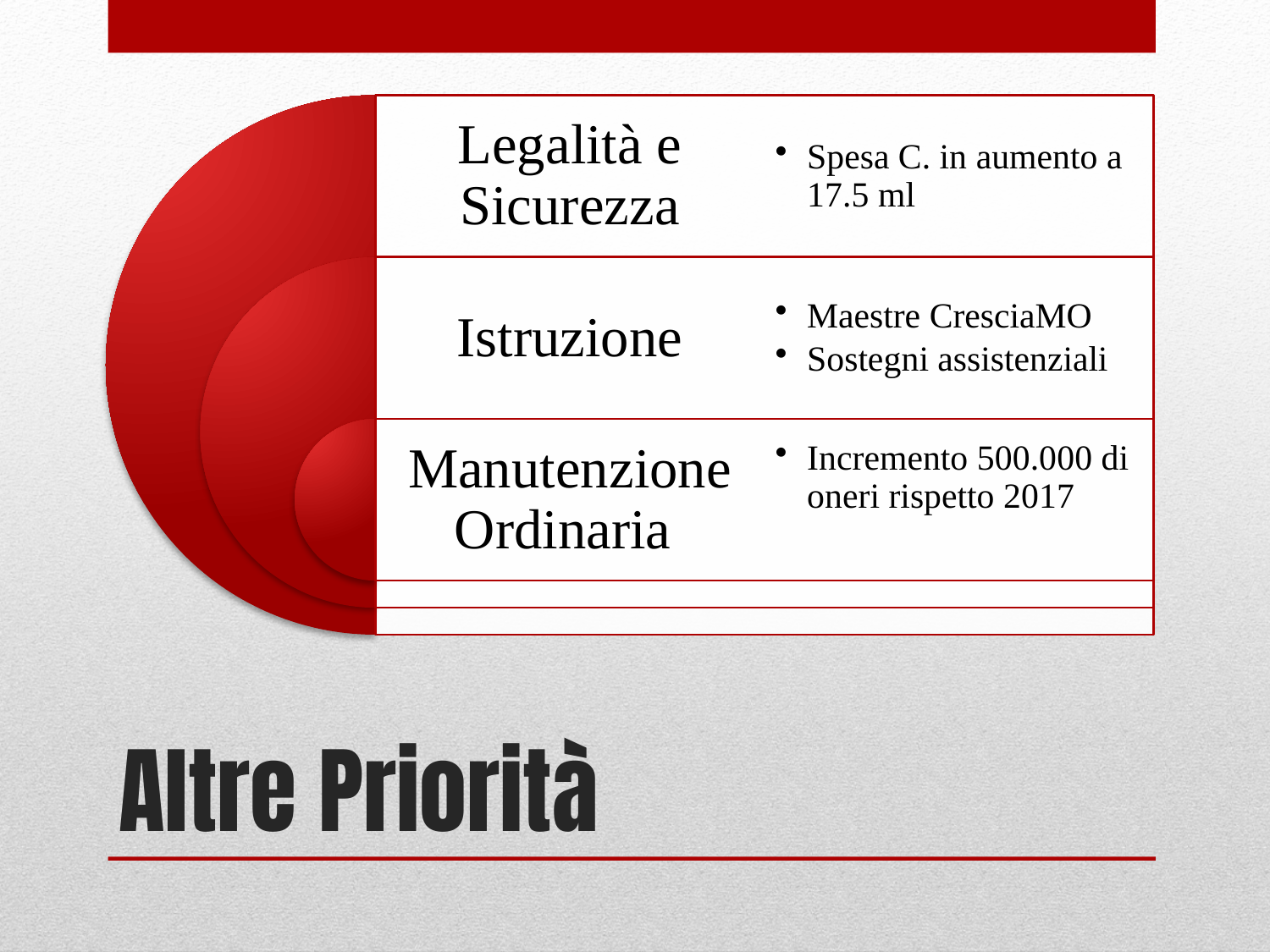

Legalità e Sicurezza
Istruzione
Manutenzione Ordinaria
Spesa C. in aumento a 17.5 ml
Maestre CresciaMO
Sostegni assistenziali
Incremento 500.000 di oneri rispetto 2017

# Altre Priorità